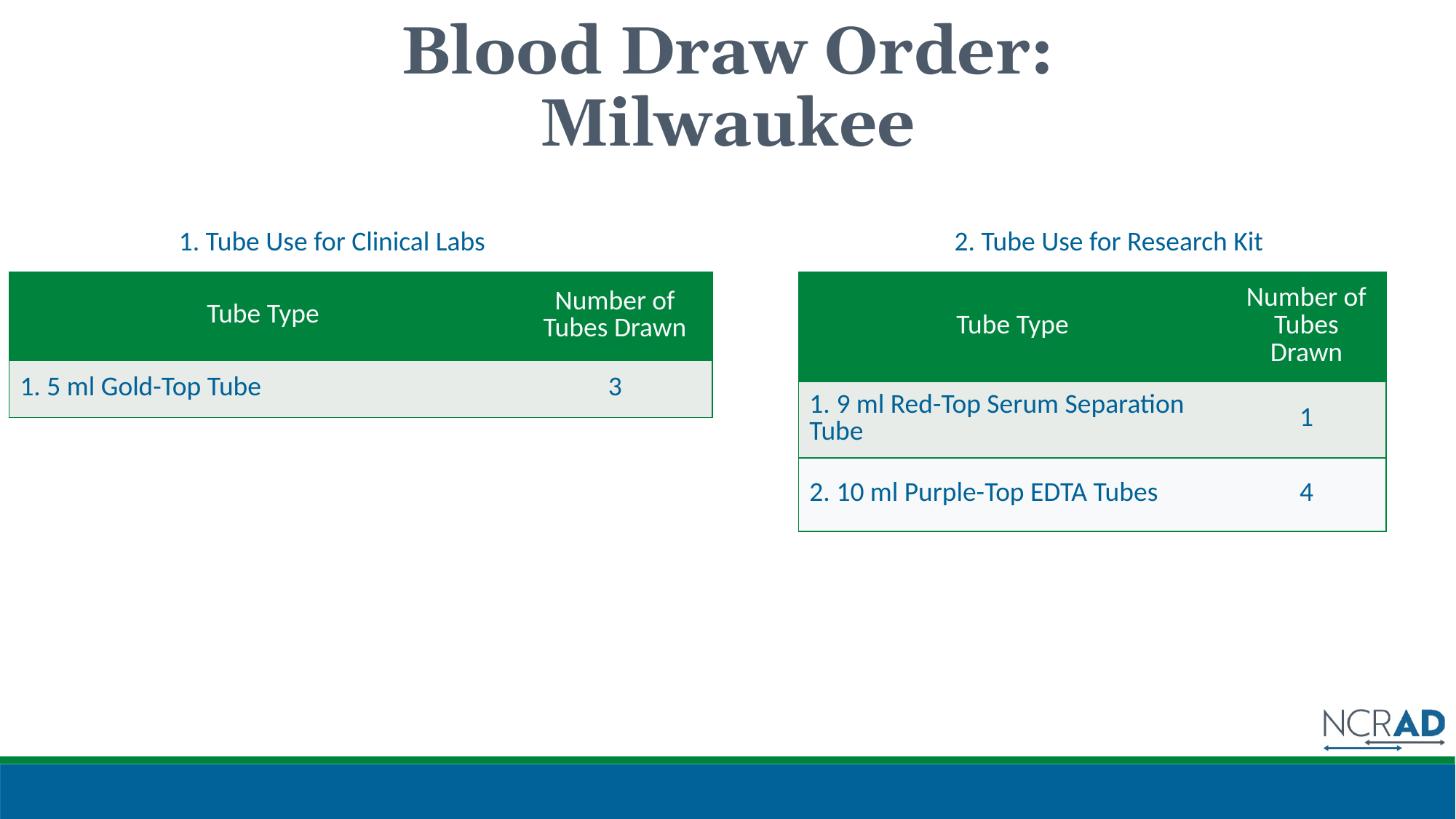

# Blood Draw Order: Milwaukee

1. Tube Use for Clinical Labs
          2. Tube Use for Research Kit
| Tube Type | Number of Tubes Drawn |
| --- | --- |
| 1. 5 ml Gold-Top Tube | 3 |
| Tube Type | Number of Tubes Drawn |
| --- | --- |
| 1. 9 ml Red-Top Serum Separation Tube | 1 |
| 2. 10 ml Purple-Top EDTA Tubes | 4 |